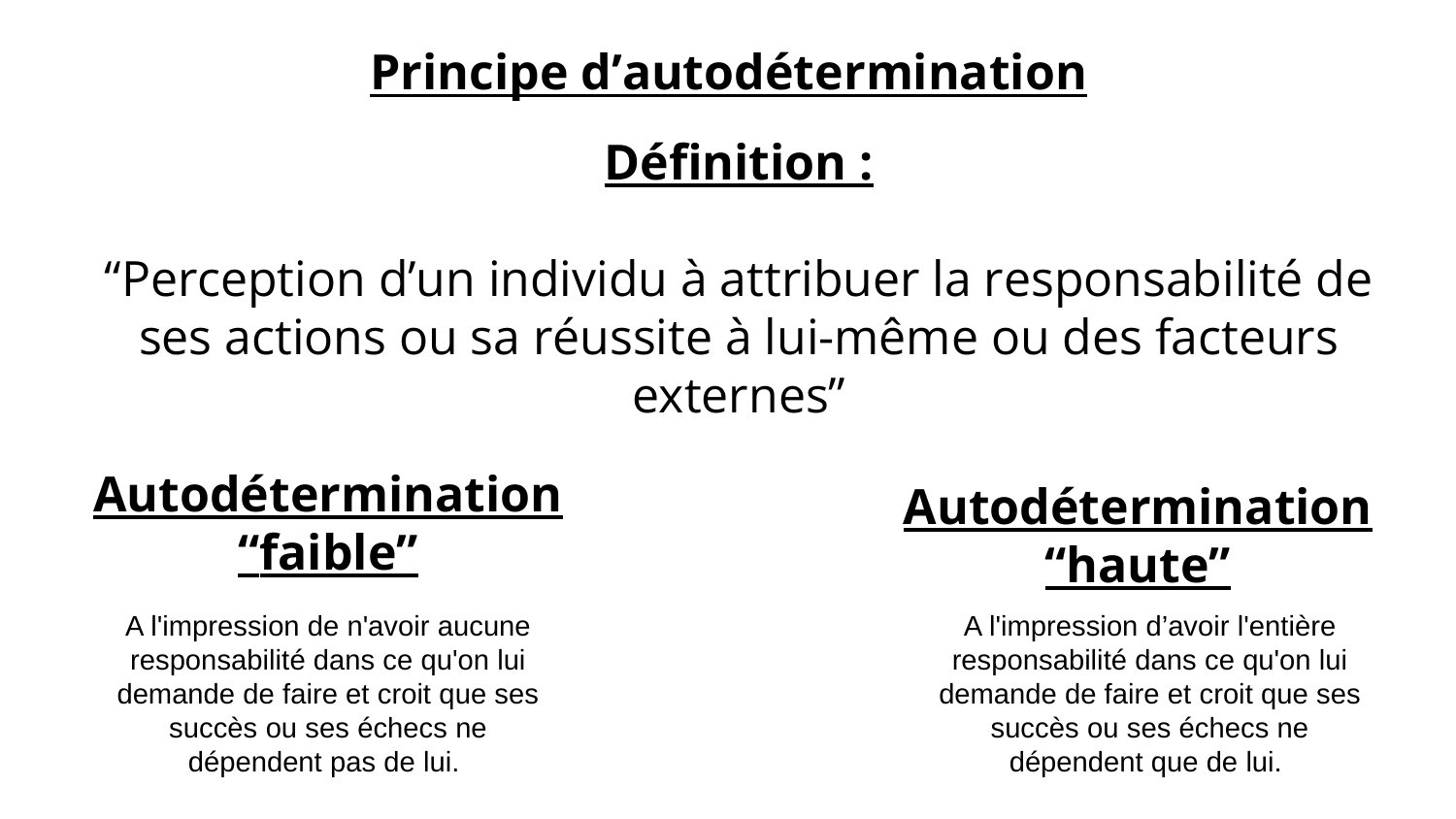

Principe d’autodétermination
Définition :

“Perception d’un individu à attribuer la responsabilité de ses actions ou sa réussite à lui-même ou des facteurs externes”
Autodétermination
“faible”
Autodétermination
“haute”
A l'impression de n'avoir aucune responsabilité dans ce qu'on lui demande de faire et croit que ses succès ou ses échecs ne dépendent pas de lui.
A l'impression d’avoir l'entière responsabilité dans ce qu'on lui demande de faire et croit que ses succès ou ses échecs ne dépendent que de lui.